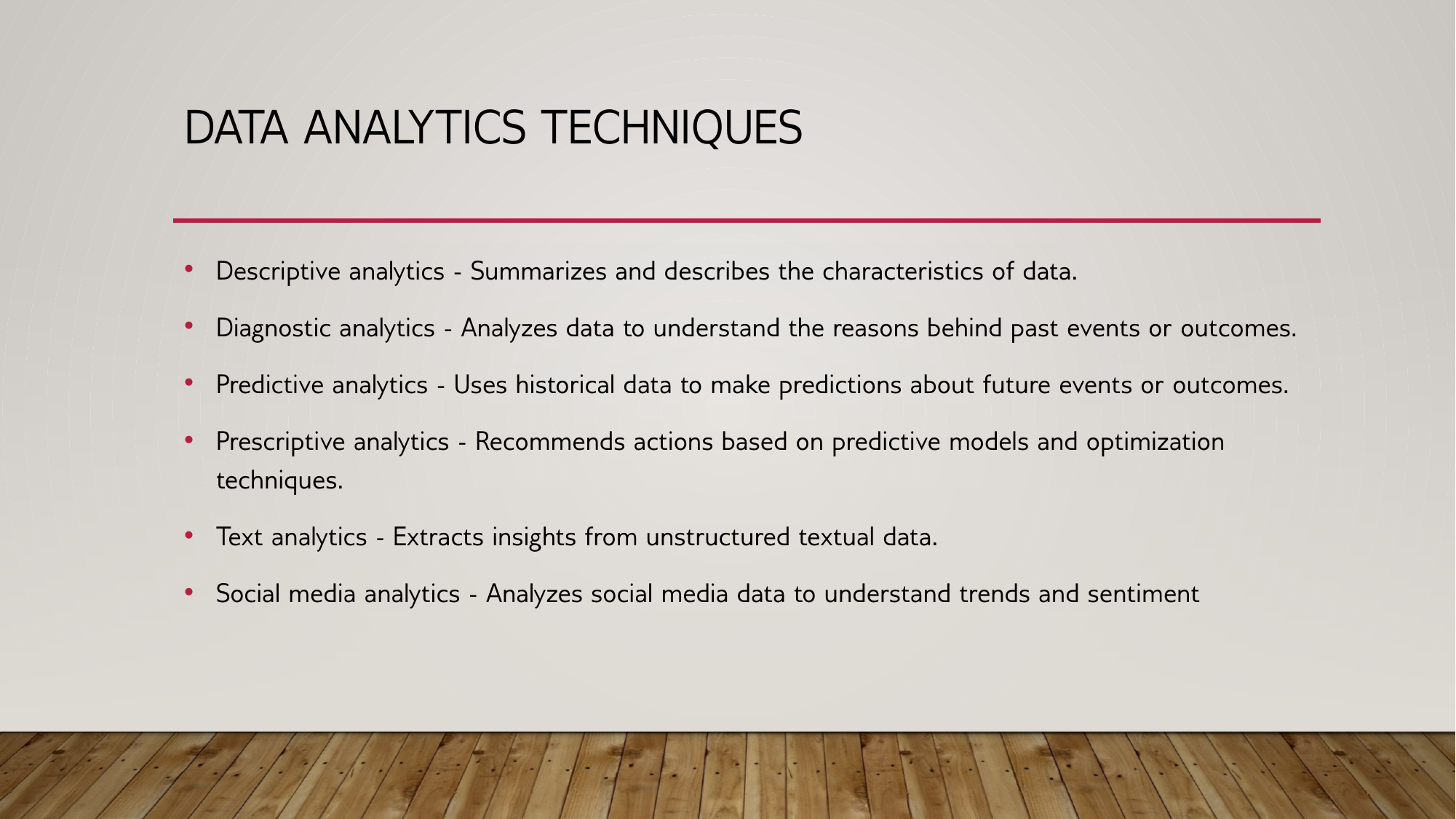

# Data Analytics Techniques
Descriptive analytics - Summarizes and describes the characteristics of data.
Diagnostic analytics - Analyzes data to understand the reasons behind past events or outcomes.
Predictive analytics - Uses historical data to make predictions about future events or outcomes.
Prescriptive analytics - Recommends actions based on predictive models and optimization techniques.
Text analytics - Extracts insights from unstructured textual data.
Social media analytics - Analyzes social media data to understand trends and sentiment